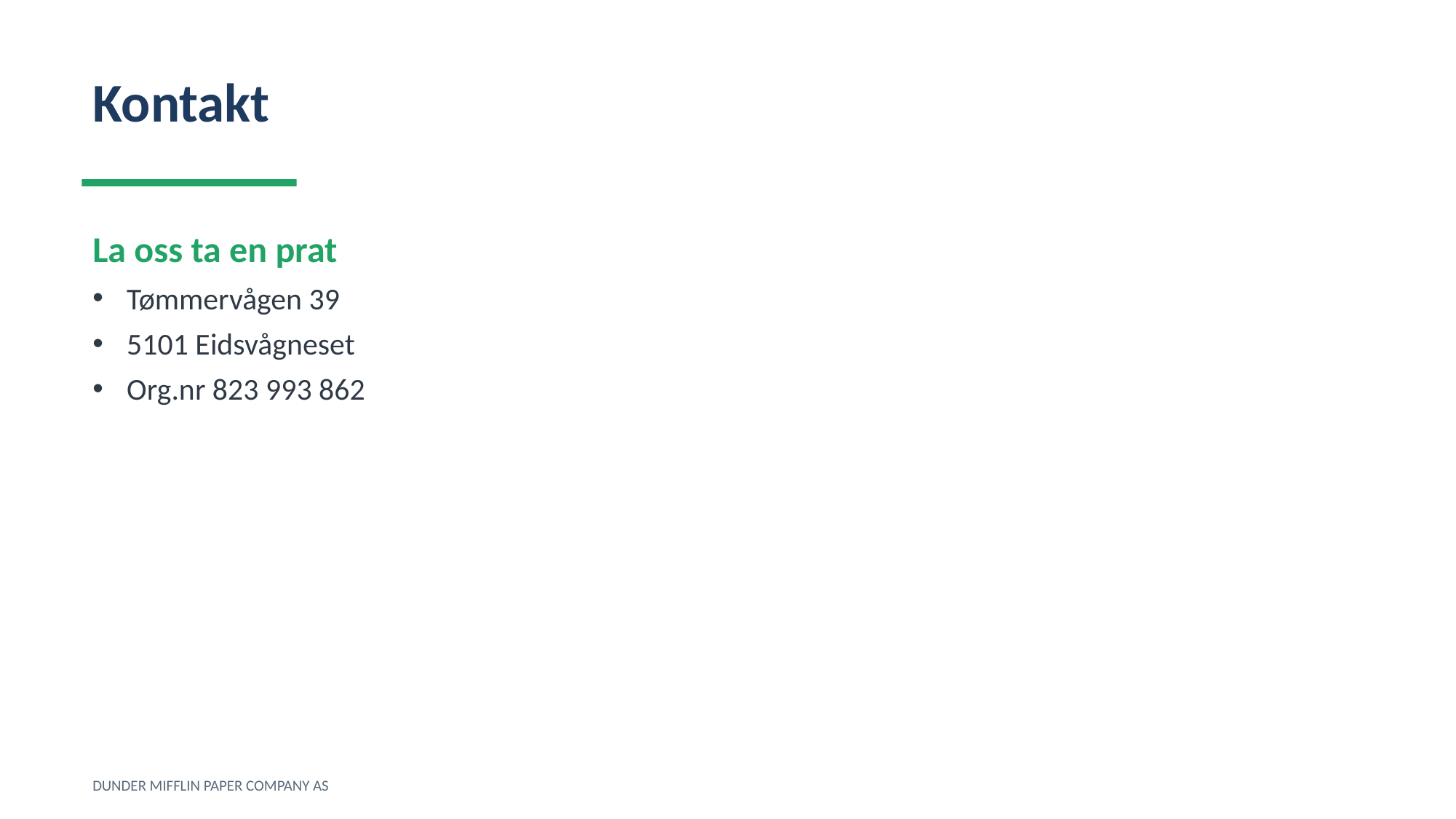

Kontakt

La oss ta en prat
Tømmervågen 39
5101 Eidsvågneset
Org.nr 823 993 862
DUNDER MIFFLIN PAPER COMPANY AS